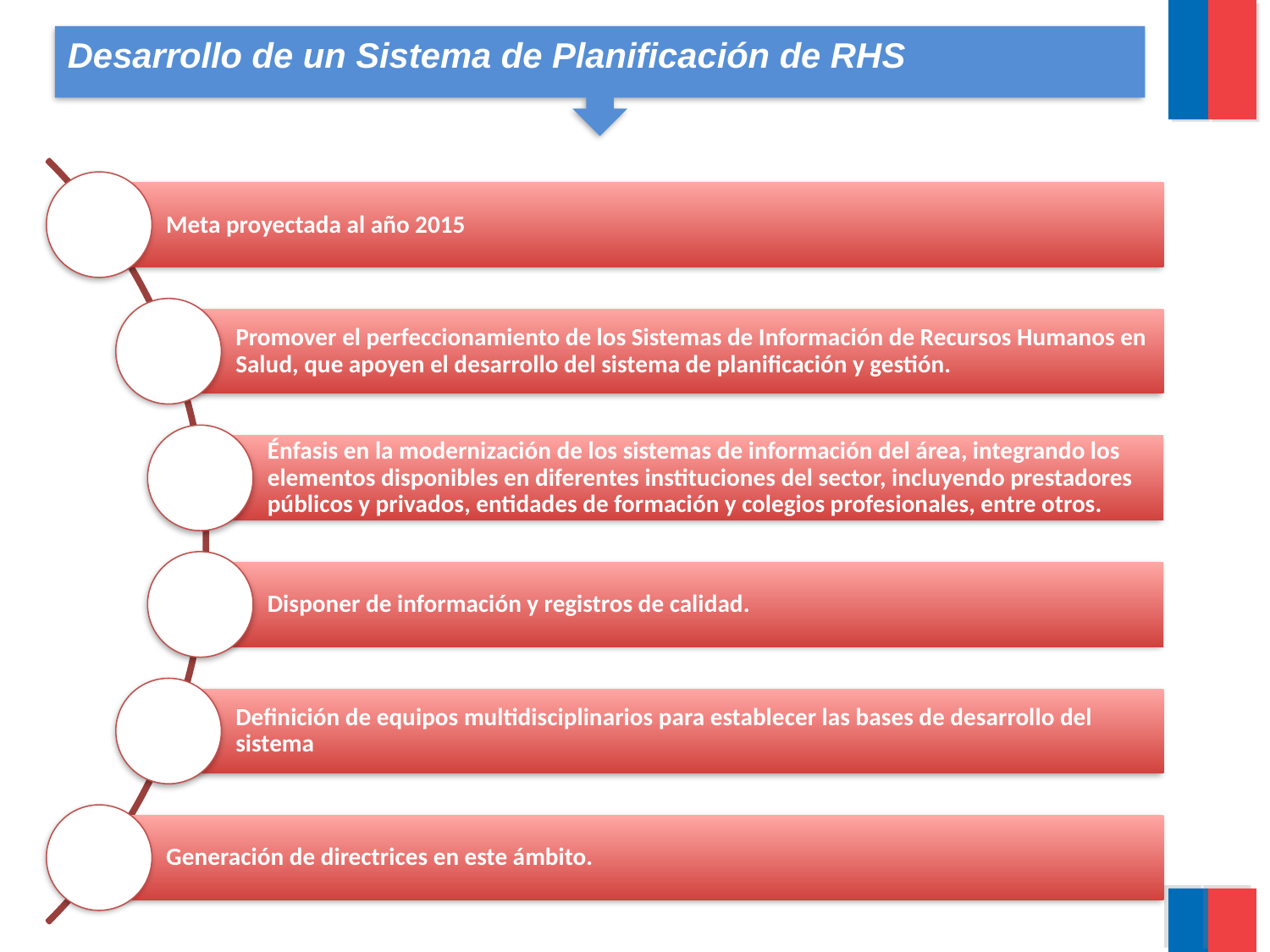

Desarrollo de un Sistema de Planificación de RHS
Meta proyectada al año 2015
Promover el perfeccionamiento de los Sistemas de Información de Recursos Humanos en Salud, que apoyen el desarrollo del sistema de planificación y gestión.
Énfasis en la modernización de los sistemas de información del área, integrando los elementos disponibles en diferentes instituciones del sector, incluyendo prestadores públicos y privados, entidades de formación y colegios profesionales, entre otros.
Disponer de información y registros de calidad.
Definición de equipos multidisciplinarios para establecer las bases de desarrollo del sistema
Generación de directrices en este ámbito.